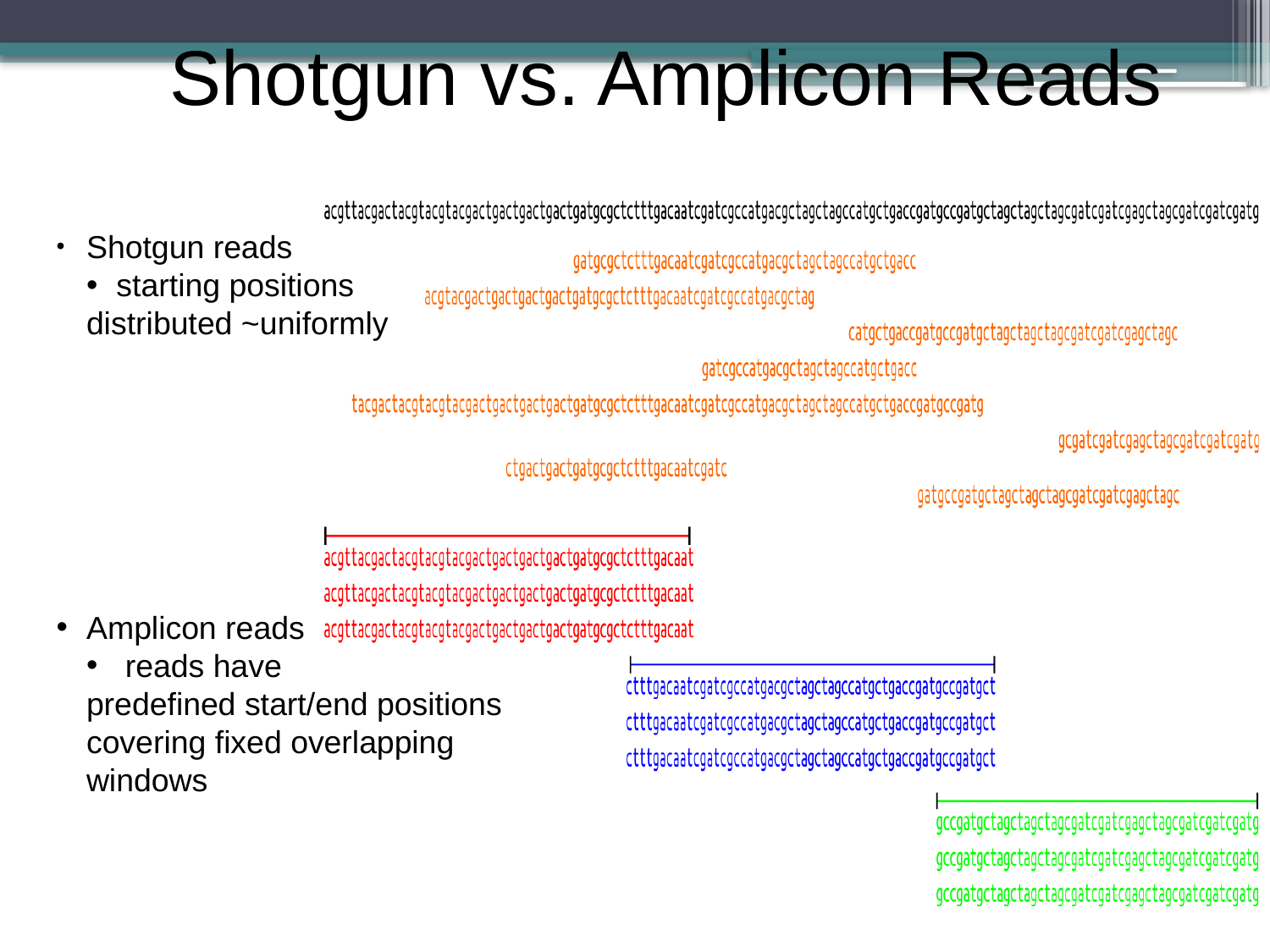

Shotgun vs. Amplicon Reads

Shotgun reads
starting positions
distributed ~uniformly

Amplicon reads
 reads have
predefined start/end positions
covering fixed overlapping
windows